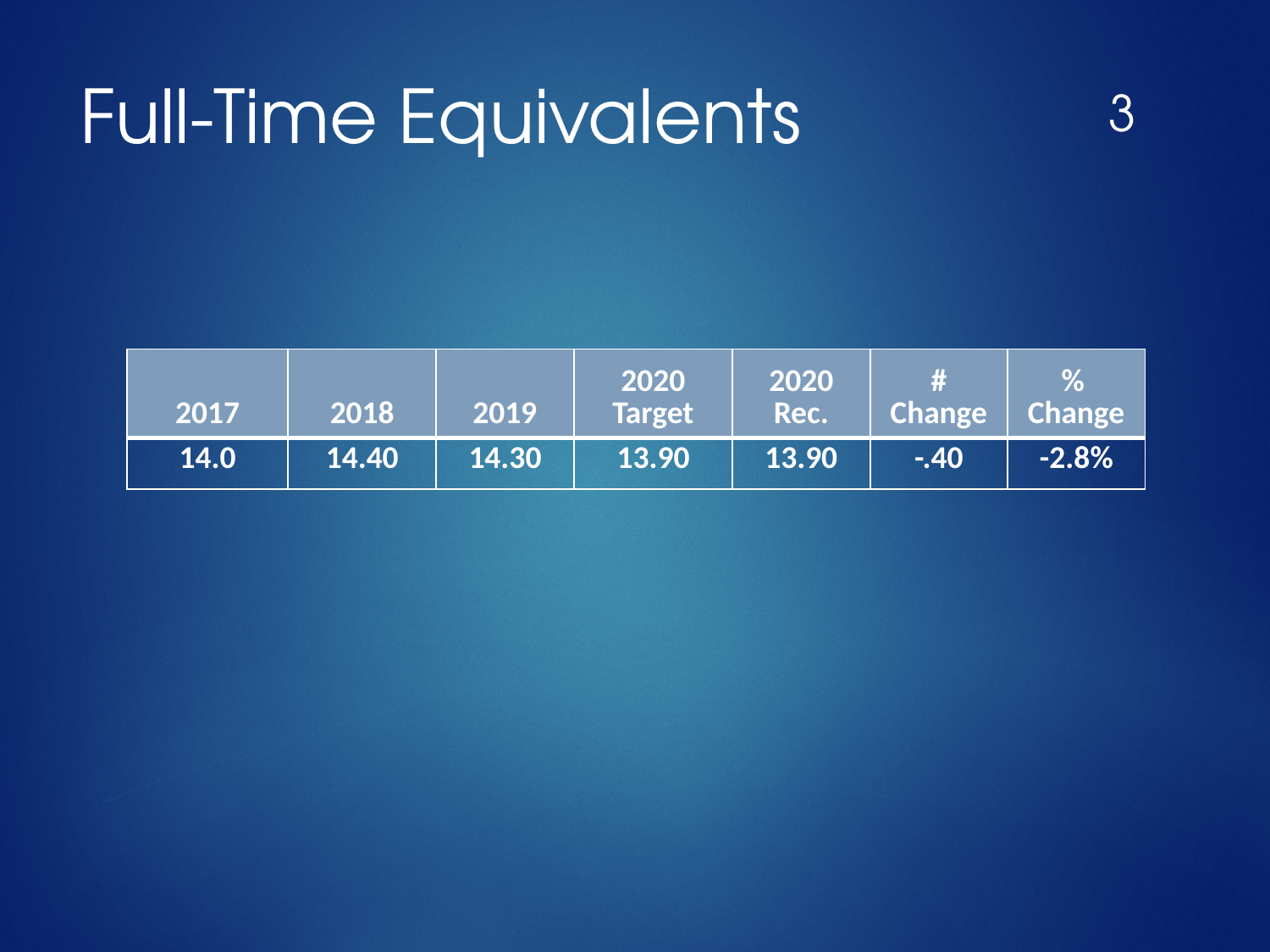

3
# Full-Time Equivalents
| 2017 | 2018 | 2019 | 2020 Target | 2020 Rec. | # Change | % Change |
| --- | --- | --- | --- | --- | --- | --- |
| 14.0 | 14.40 | 14.30 | 13.90 | 13.90 | -.40 | -2.8% |